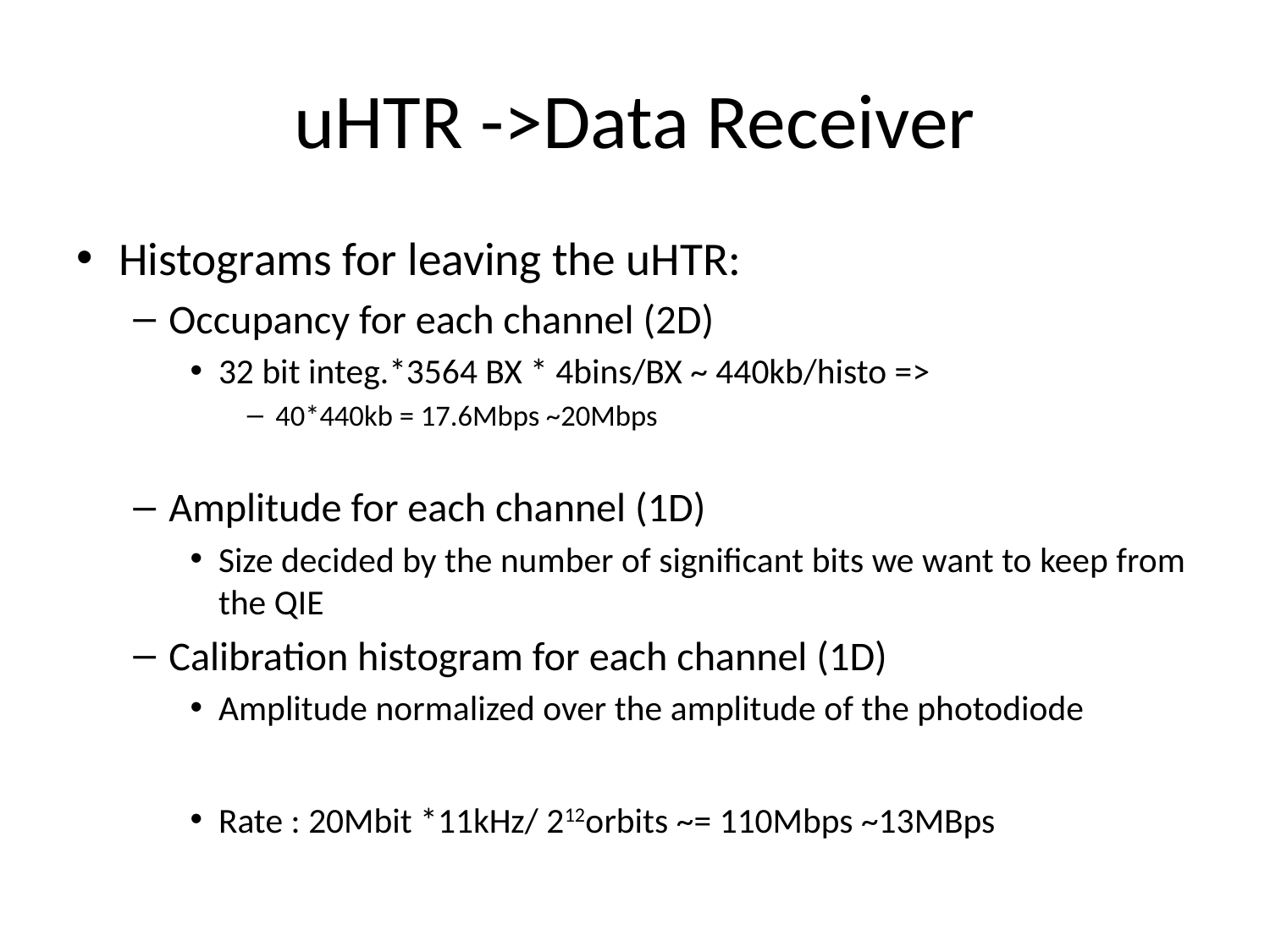

# uHTR ->Data Receiver
Histograms for leaving the uHTR:
Occupancy for each channel (2D)
32 bit integ.*3564 BX * 4bins/BX ~ 440kb/histo =>
40*440kb = 17.6Mbps ~20Mbps

Amplitude for each channel (1D)
Size decided by the number of significant bits we want to keep from the QIE
Calibration histogram for each channel (1D)
Amplitude normalized over the amplitude of the photodiode

Rate : 20Mbit *11kHz/ 212orbits ~= 110Mbps ~13MBps